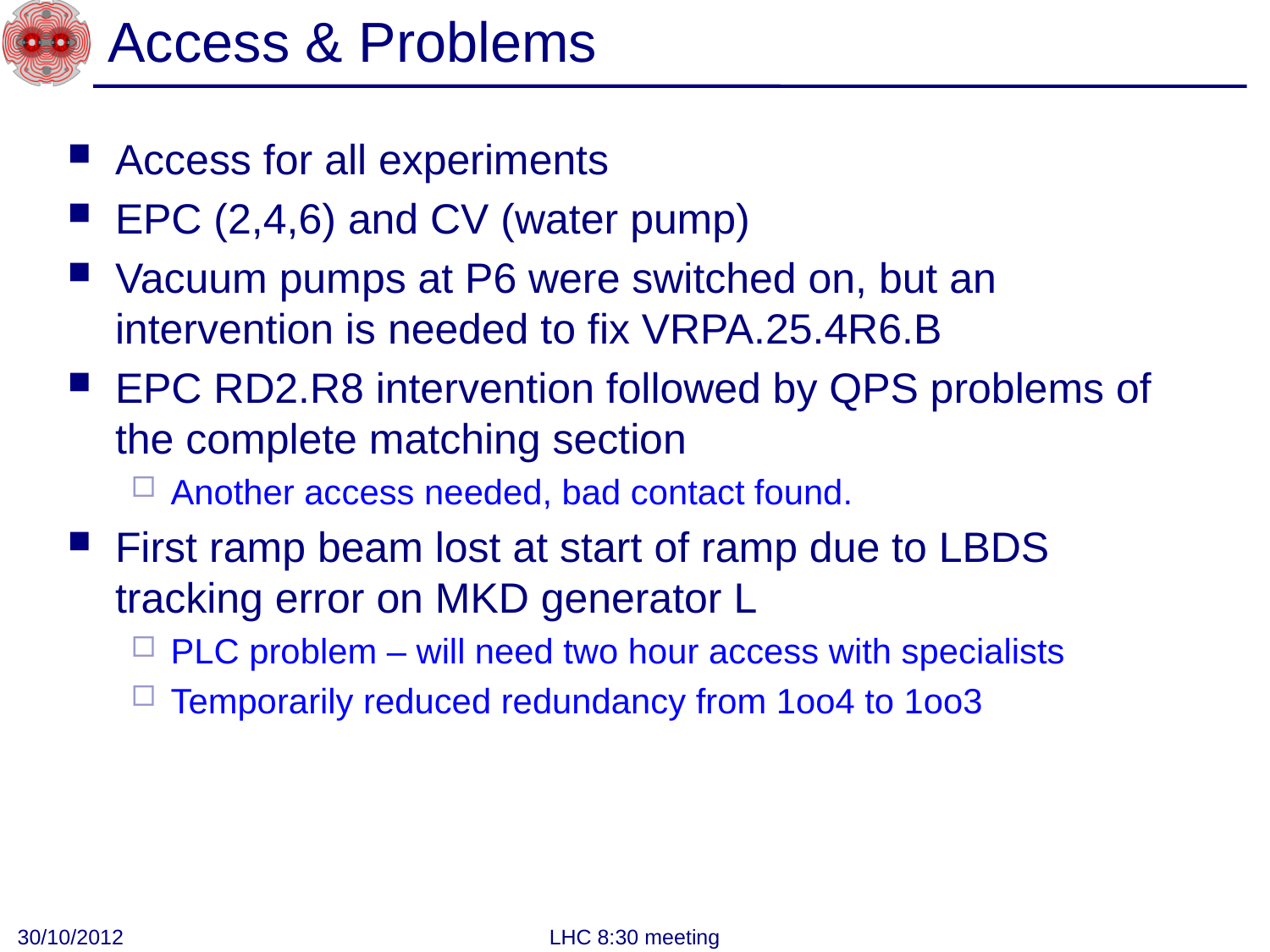

# Access & Problems
Access for all experiments
EPC (2,4,6) and CV (water pump)
Vacuum pumps at P6 were switched on, but an intervention is needed to fix VRPA.25.4R6.B
EPC RD2.R8 intervention followed by QPS problems of the complete matching section
Another access needed, bad contact found.
First ramp beam lost at start of ramp due to LBDS tracking error on MKD generator L
PLC problem – will need two hour access with specialists
Temporarily reduced redundancy from 1oo4 to 1oo3
30/10/2012
LHC 8:30 meeting